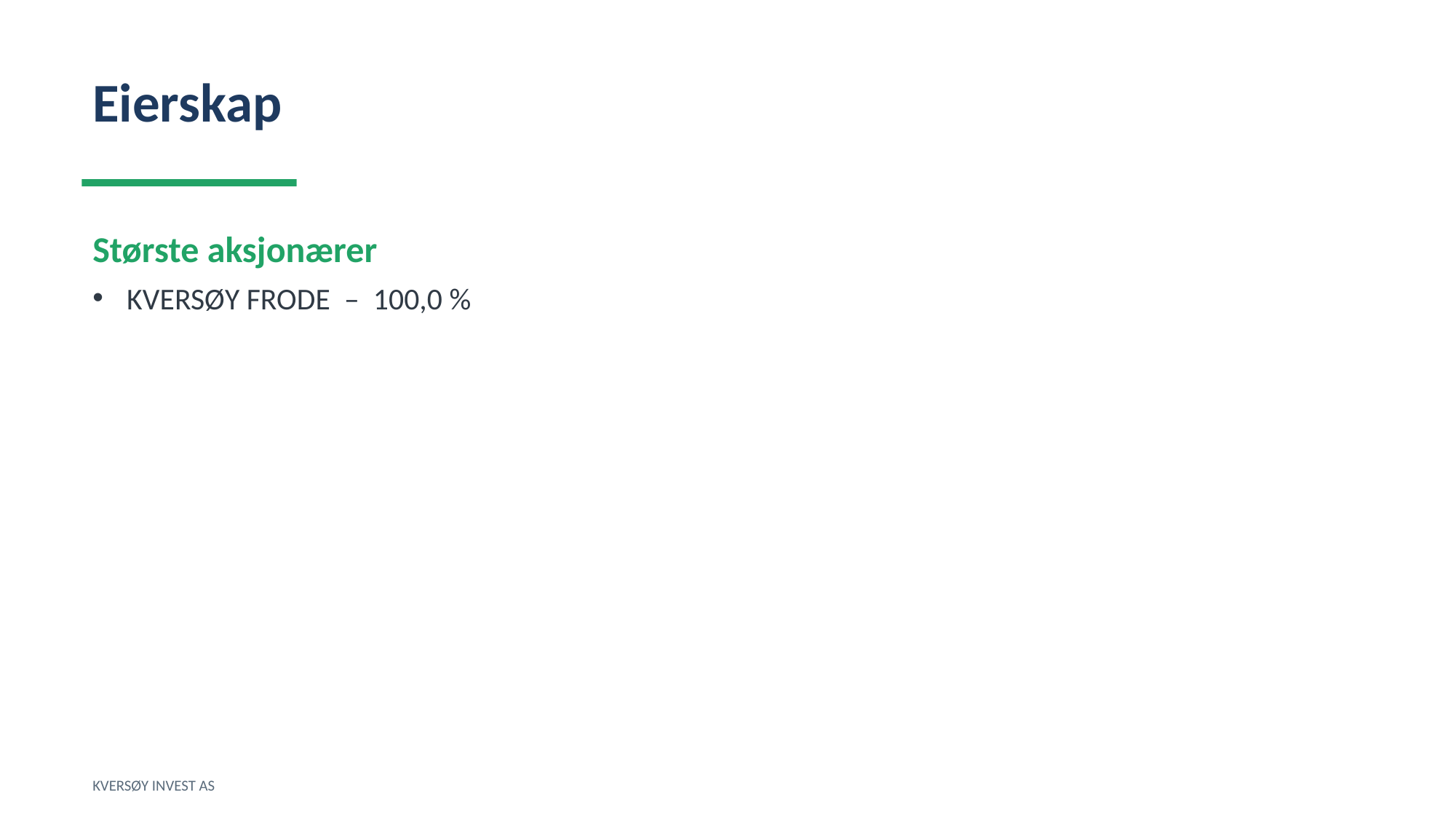

Eierskap

Største aksjonærer
KVERSØY FRODE  –  100,0 %
KVERSØY INVEST AS